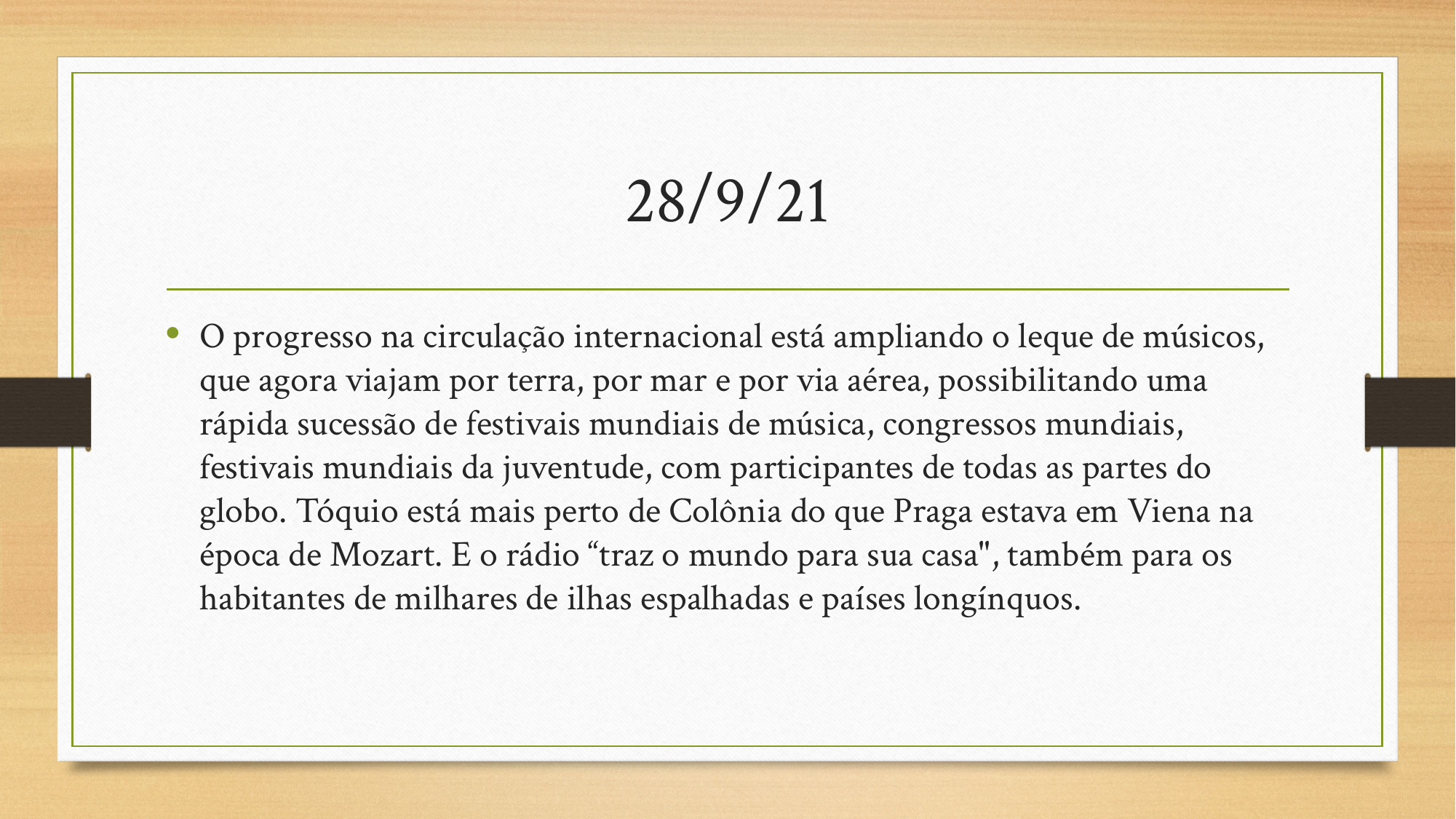

# 28/9/21
O progresso na circulação internacional está ampliando o leque de músicos, que agora viajam por terra, por mar e por via aérea, possibilitando uma rápida sucessão de festivais mundiais de música, congressos mundiais, festivais mundiais da juventude, com participantes de todas as partes do globo. Tóquio está mais perto de Colônia do que Praga estava em Viena na época de Mozart. E o rádio “traz o mundo para sua casa", também para os habitantes de milhares de ilhas espalhadas e países longínquos.